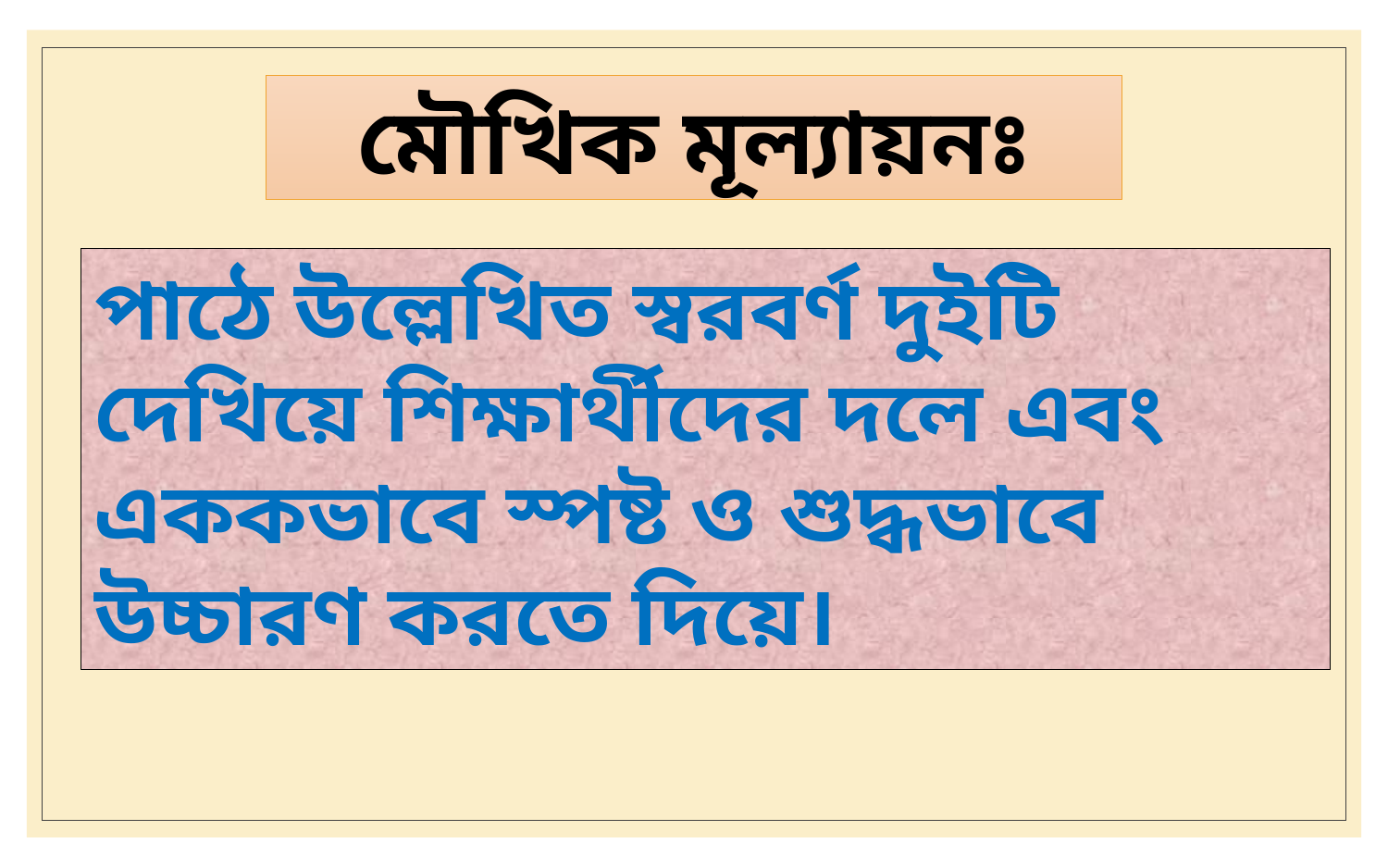

মৌখিক মূল্যায়নঃ
পাঠে উল্লেখিত স্বরবর্ণ দুইটি দেখিয়ে শিক্ষার্থীদের দলে এবং এককভাবে স্পষ্ট ও শুদ্ধভাবে উচ্চারণ করতে দিয়ে।